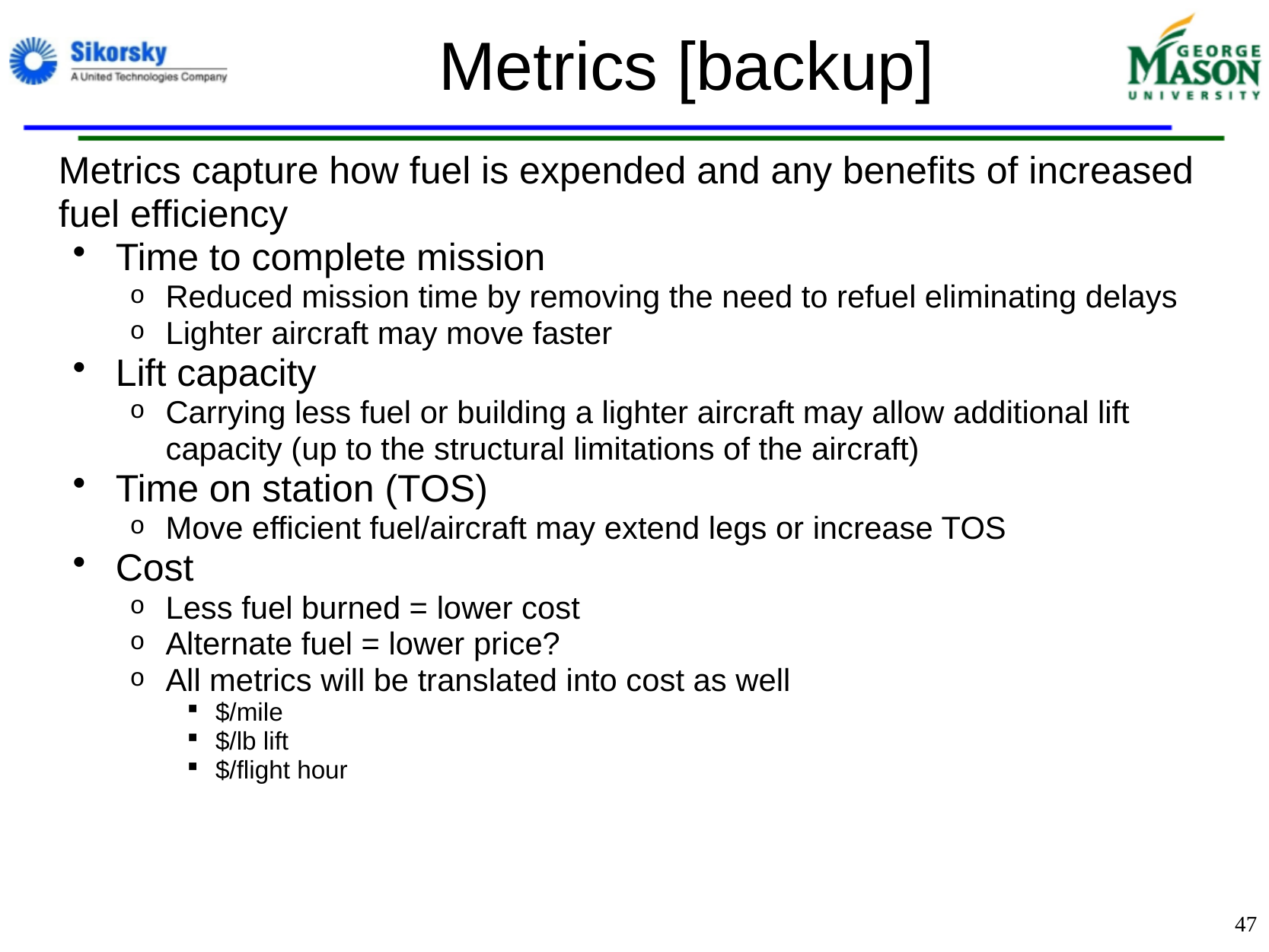

# Metrics [backup]
Metrics capture how fuel is expended and any benefits of increased fuel efficiency
Time to complete mission
Reduced mission time by removing the need to refuel eliminating delays
Lighter aircraft may move faster
Lift capacity
Carrying less fuel or building a lighter aircraft may allow additional lift capacity (up to the structural limitations of the aircraft)
Time on station (TOS)
Move efficient fuel/aircraft may extend legs or increase TOS
Cost
Less fuel burned = lower cost
Alternate fuel = lower price?
All metrics will be translated into cost as well
$/mile
$/lb lift
$/flight hour
47